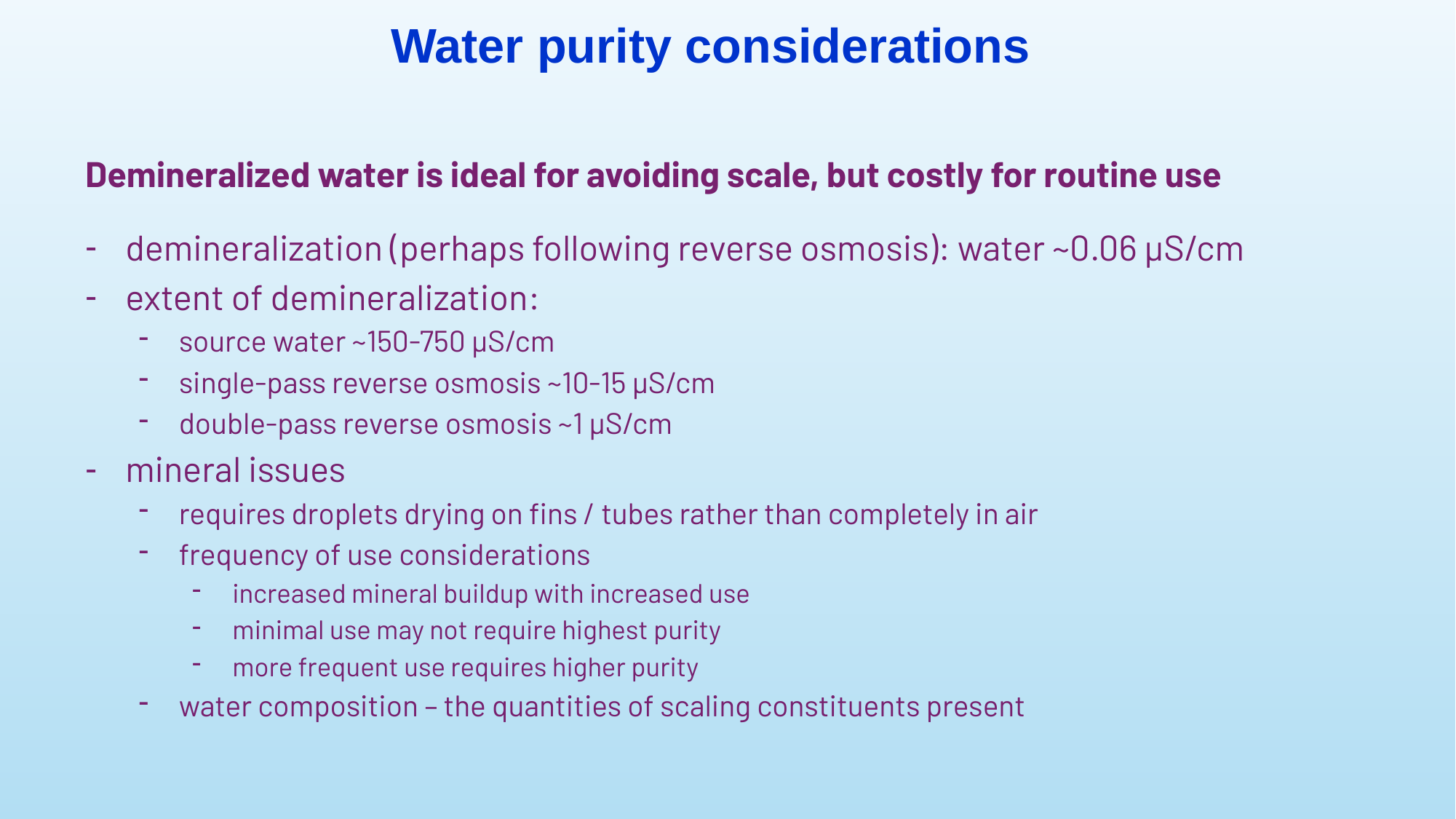

# Water purity considerations
Demineralized water is ideal for avoiding scale, but costly for routine use

demineralization (perhaps following reverse osmosis): water ~0.06 µS/cm
extent of demineralization:
source water ~150-750 µS/cm
single-pass reverse osmosis ~10-15 µS/cm
double-pass reverse osmosis ~1 µS/cm
mineral issues
requires droplets drying on fins / tubes rather than completely in air
frequency of use considerations
increased mineral buildup with increased use
minimal use may not require highest purity
more frequent use requires higher purity
water composition – the quantities of scaling constituents present